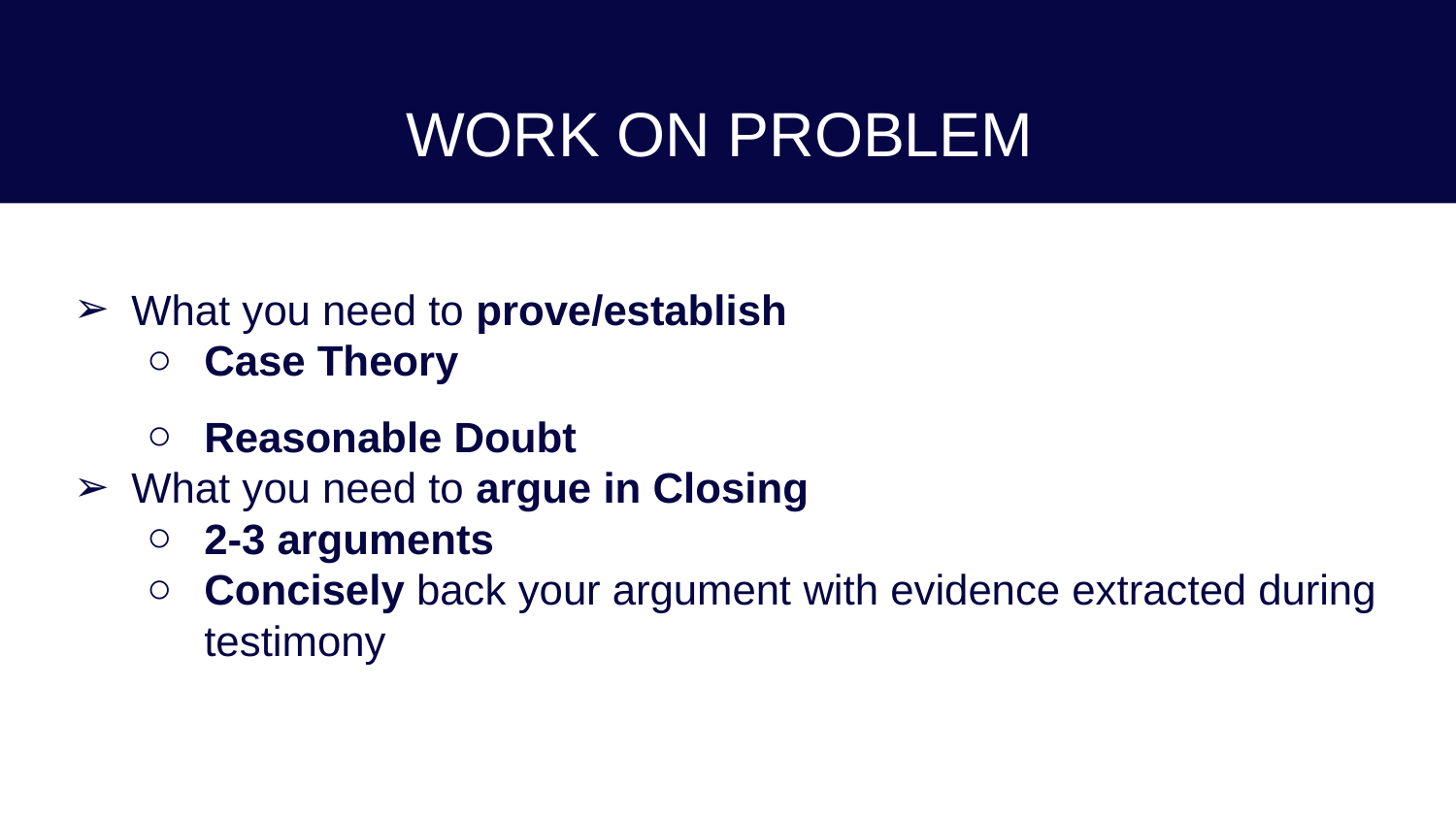

# WORK ON PROBLEM
What you need to prove/establish
Case Theory
Reasonable Doubt
What you need to argue in Closing
2-3 arguments
Concisely back your argument with evidence extracted during testimony